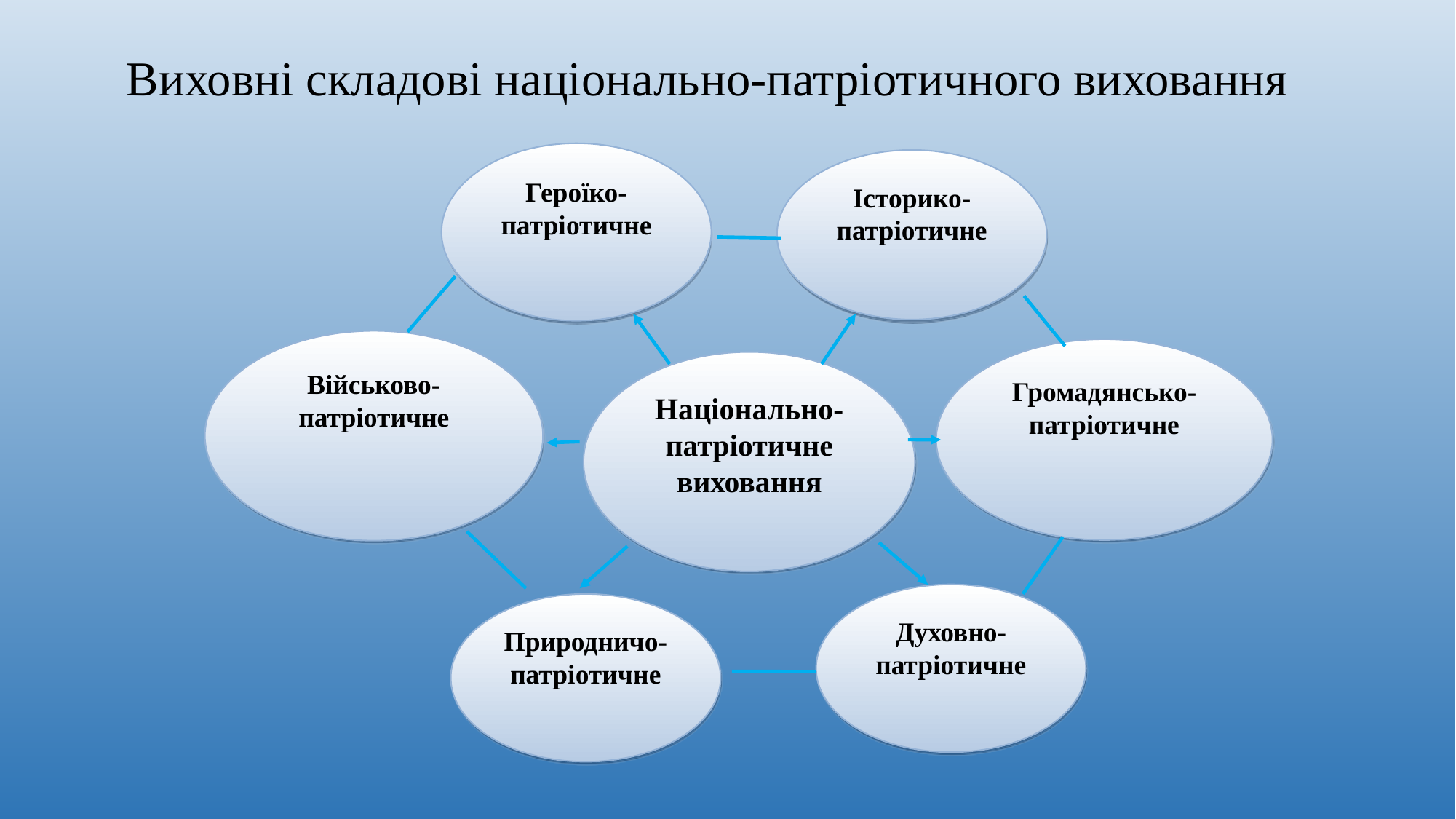

# Виховні складові національно-патріотичного виховання
Героїко-патріотичне
Історико-патріотичне

Військово-патріотичне
Громадянсько- патріотичне
Національно-патріотичне виховання

Духовно-патріотичне
Природничо-патріотичне